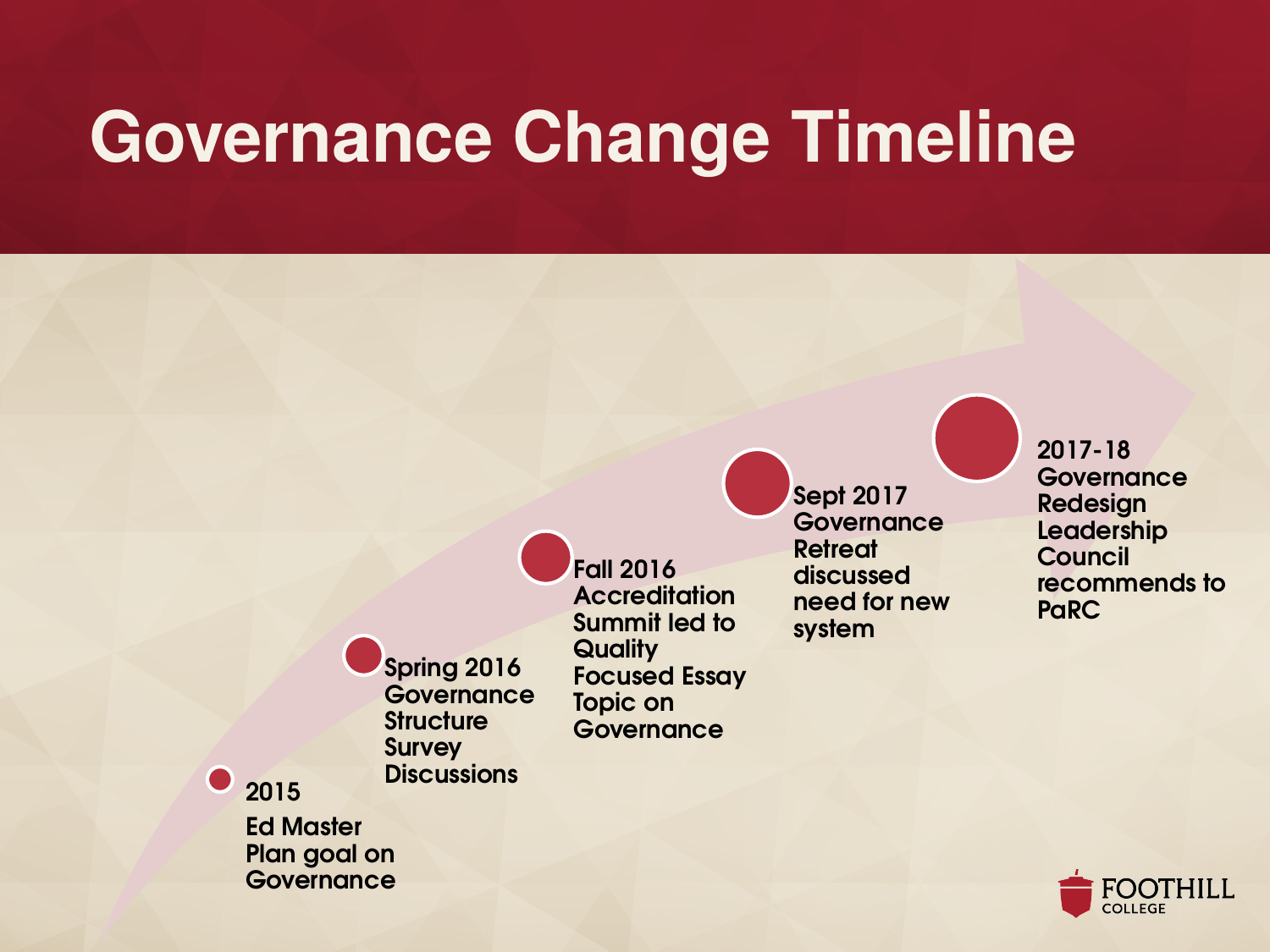

# Governance Change Timeline
2015
Ed Master Plan goal on Governance
Spring 2016 Governance Structure Survey Discussions
Fall 2016 Accreditation Summit led to Quality Focused Essay Topic on Governance
Sept 2017 Governance Retreat discussed need for new system
2017-18 Governance Redesign Leadership Council recommends to PaRC